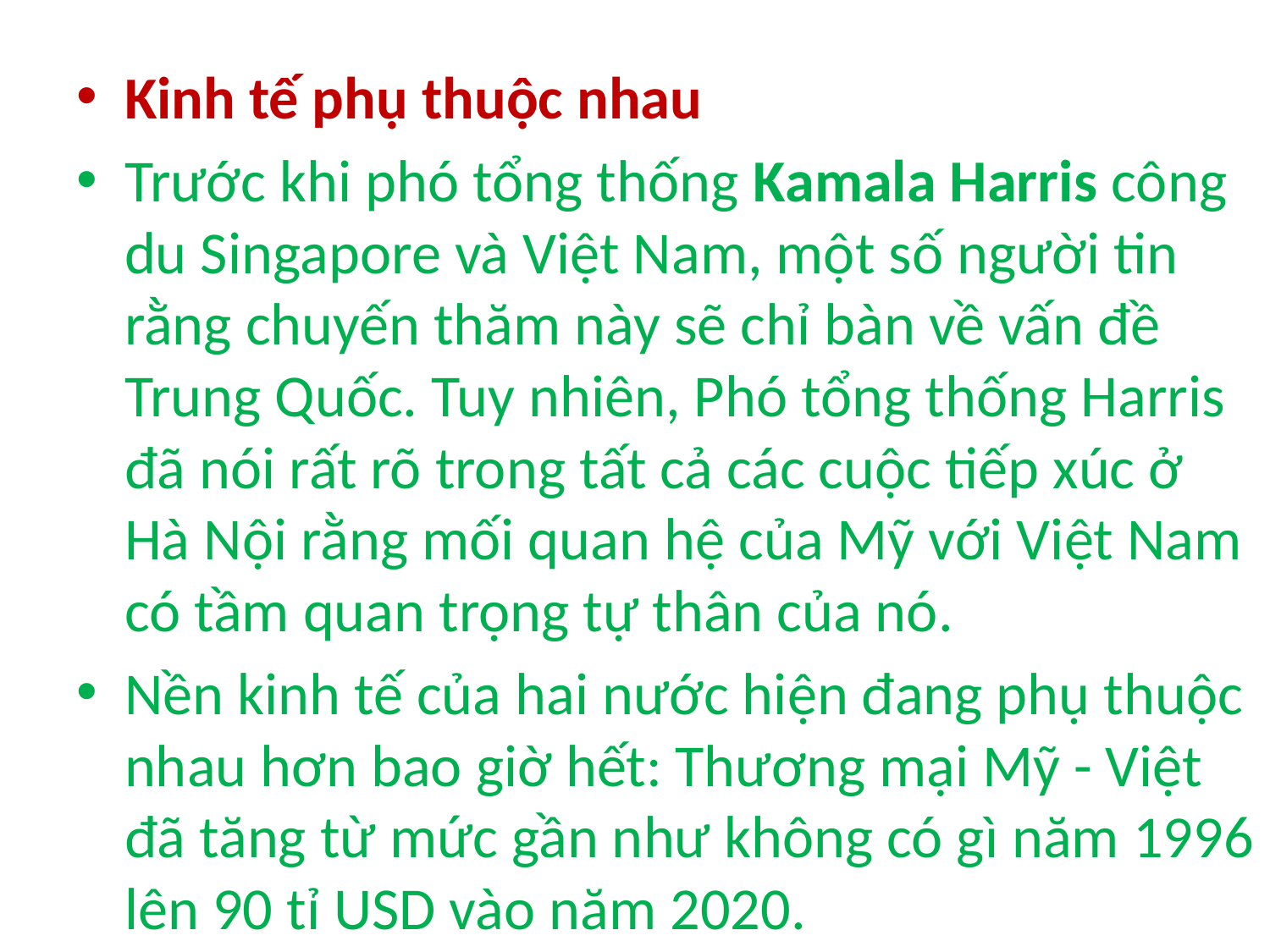

#
Kinh tế phụ thuộc nhau
Trước khi phó tổng thống Kamala Harris công du Singapore và Việt Nam, một số người tin rằng chuyến thăm này sẽ chỉ bàn về vấn đề Trung Quốc. Tuy nhiên, Phó tổng thống Harris đã nói rất rõ trong tất cả các cuộc tiếp xúc ở Hà Nội rằng mối quan hệ của Mỹ với Việt Nam có tầm quan trọng tự thân của nó.
Nền kinh tế của hai nước hiện đang phụ thuộc nhau hơn bao giờ hết: Thương mại Mỹ - Việt đã tăng từ mức gần như không có gì năm 1996 lên 90 tỉ USD vào năm 2020.